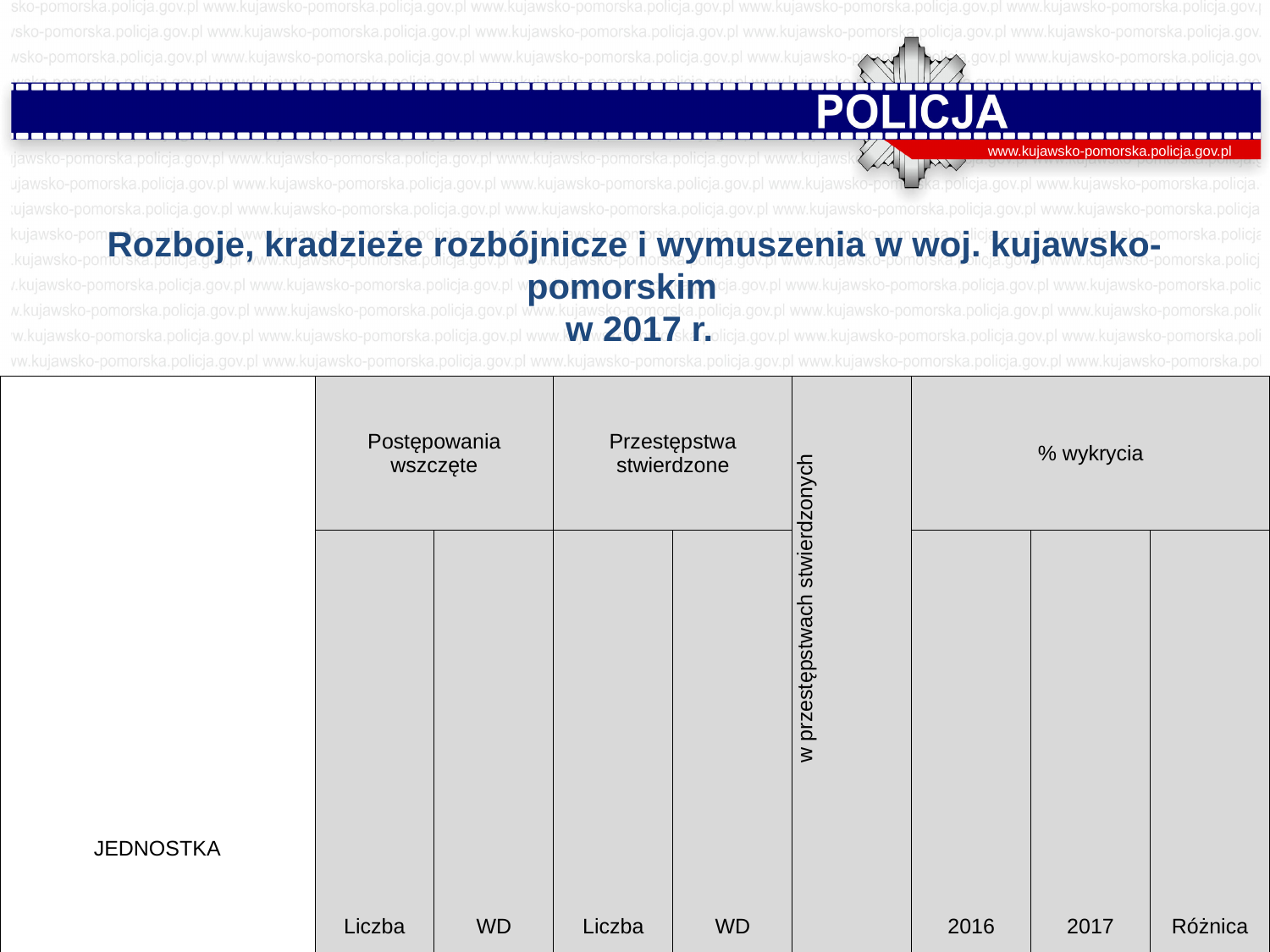

www.kujawsko-pomorska.policja.gov.pl
Rozboje, kradzieże rozbójnicze i wymuszenia w woj. kujawsko-pomorskim
 w 2017 r.

| JEDNOSTKA | Postępowania wszczęte |  | Przestępstwa stwierdzone |  | W tym czyny karalne nieletnich w przestępstwach stwierdzonych | % wykrycia |  |  |
| --- | --- | --- | --- | --- | --- | --- | --- | --- |
|  | Liczba | WD | Liczba | WD |  | 2016 | 2017 | Różnica |
| Polska | 5 456 | 78,86 | 8 115 | 84,23 | 2 043 | 76,05 | 80,15 | 4,11 |
| woj. kujawsko-pomorskie | 281 | 88,36 | 391 | 88,86 | 121 | 79,91 | 80,36 | 0,45 |